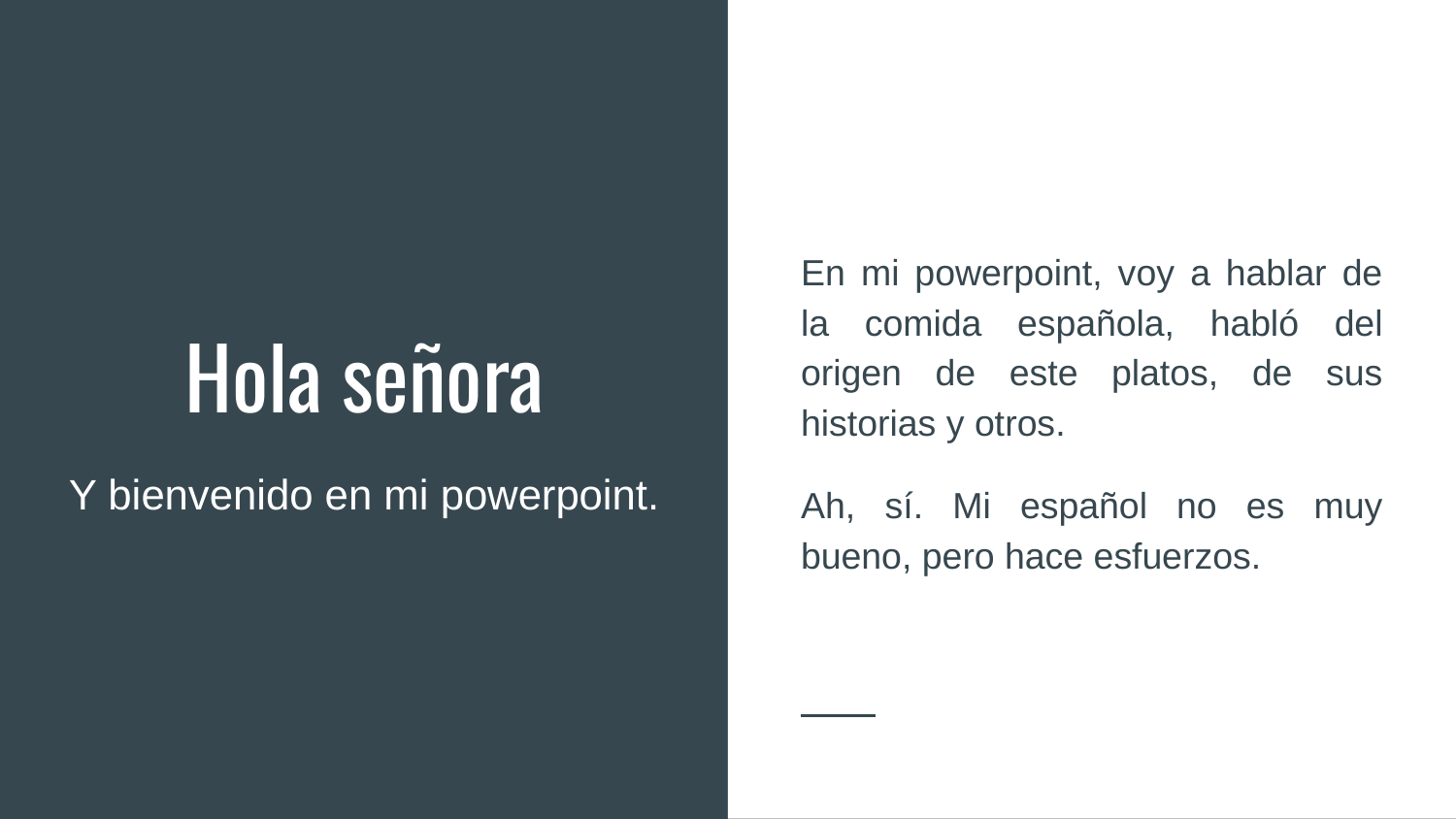

En mi powerpoint, voy a hablar de la comida española, habló del origen de este platos, de sus historias y otros.
Ah, sí. Mi español no es muy bueno, pero hace esfuerzos.
# Hola señora
Y bienvenido en mi powerpoint.